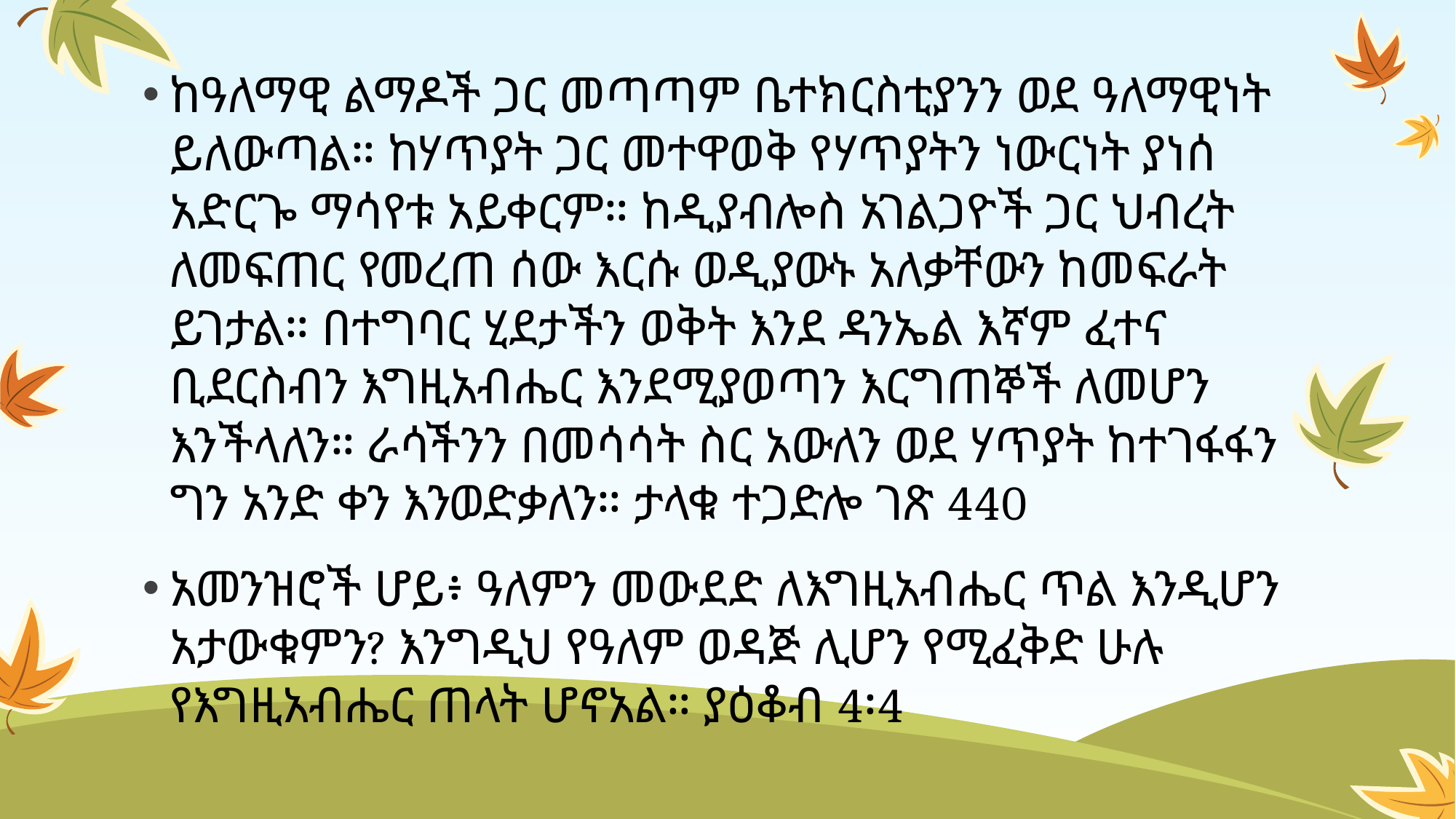

ከዓለማዊ ልማዶች ጋር መጣጣም ቤተክርስቲያንን ወደ ዓለማዊነት ይለውጣል። ከሃጥያት ጋር መተዋወቅ የሃጥያትን ነውርነት ያነሰ አድርጐ ማሳየቱ አይቀርም። ከዲያብሎስ አገልጋዮች ጋር ህብረት ለመፍጠር የመረጠ ሰው እርሱ ወዲያውኑ አለቃቸውን ከመፍራት ይገታል። በተግባር ሂደታችን ወቅት እንደ ዳንኤል እኛም ፈተና ቢደርስብን እግዚአብሔር እንደሚያወጣን እርግጠኞች ለመሆን እንችላለን። ራሳችንን በመሳሳት ስር አውለን ወደ ሃጥያት ከተገፋፋን ግን አንድ ቀን እንወድቃለን። ታላቁ ተጋድሎ ገጽ 440
አመንዝሮች ሆይ፥ ዓለምን መውደድ ለእግዚአብሔር ጥል እንዲሆን አታውቁምን? እንግዲህ የዓለም ወዳጅ ሊሆን የሚፈቅድ ሁሉ የእግዚአብሔር ጠላት ሆኖአል። ያዕቆብ 4፡4